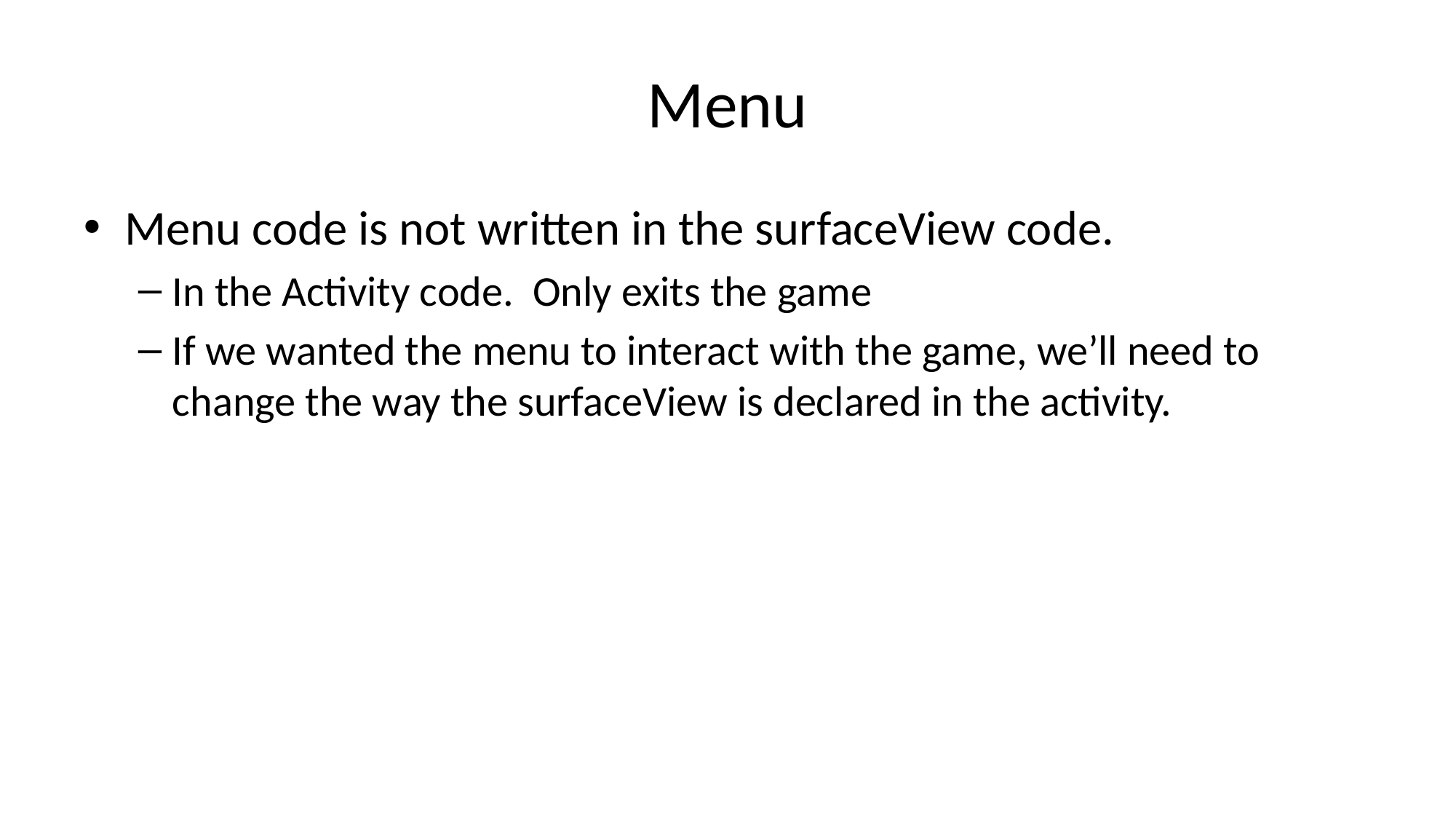

# Menu
Menu code is not written in the surfaceView code.
In the Activity code.  Only exits the game
If we wanted the menu to interact with the game, we’ll need to change the way the surfaceView is declared in the activity.